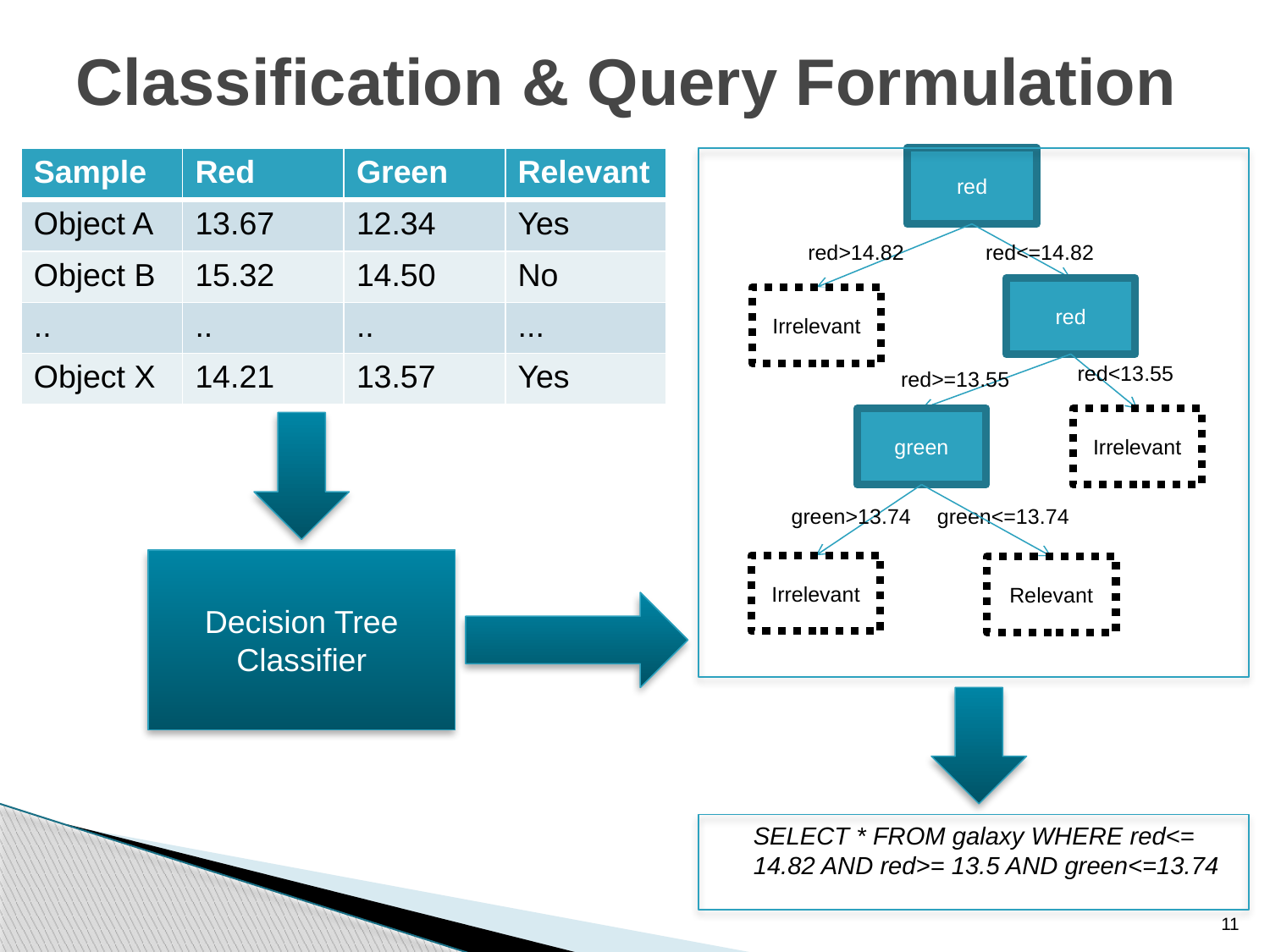

# Classification & Query Formulation
| Sample | Red | Green | Relevant |
| --- | --- | --- | --- |
| Object A | 13.67 | 12.34 | Yes |
| Object B | 15.32 | 14.50 | No |
| .. | .. | .. | ... |
| Object X | 14.21 | 13.57 | Yes |

red
red>14.82
red<=14.82
red
Irrelevant
red<13.55
red>=13.55
green
Irrelevant
green>13.74
green<=13.74
Irrelevant
Relevant

Decision Tree Classifier

SELECT * FROM galaxy WHERE red<= 14.82 AND red>= 13.5 AND green<=13.74

11